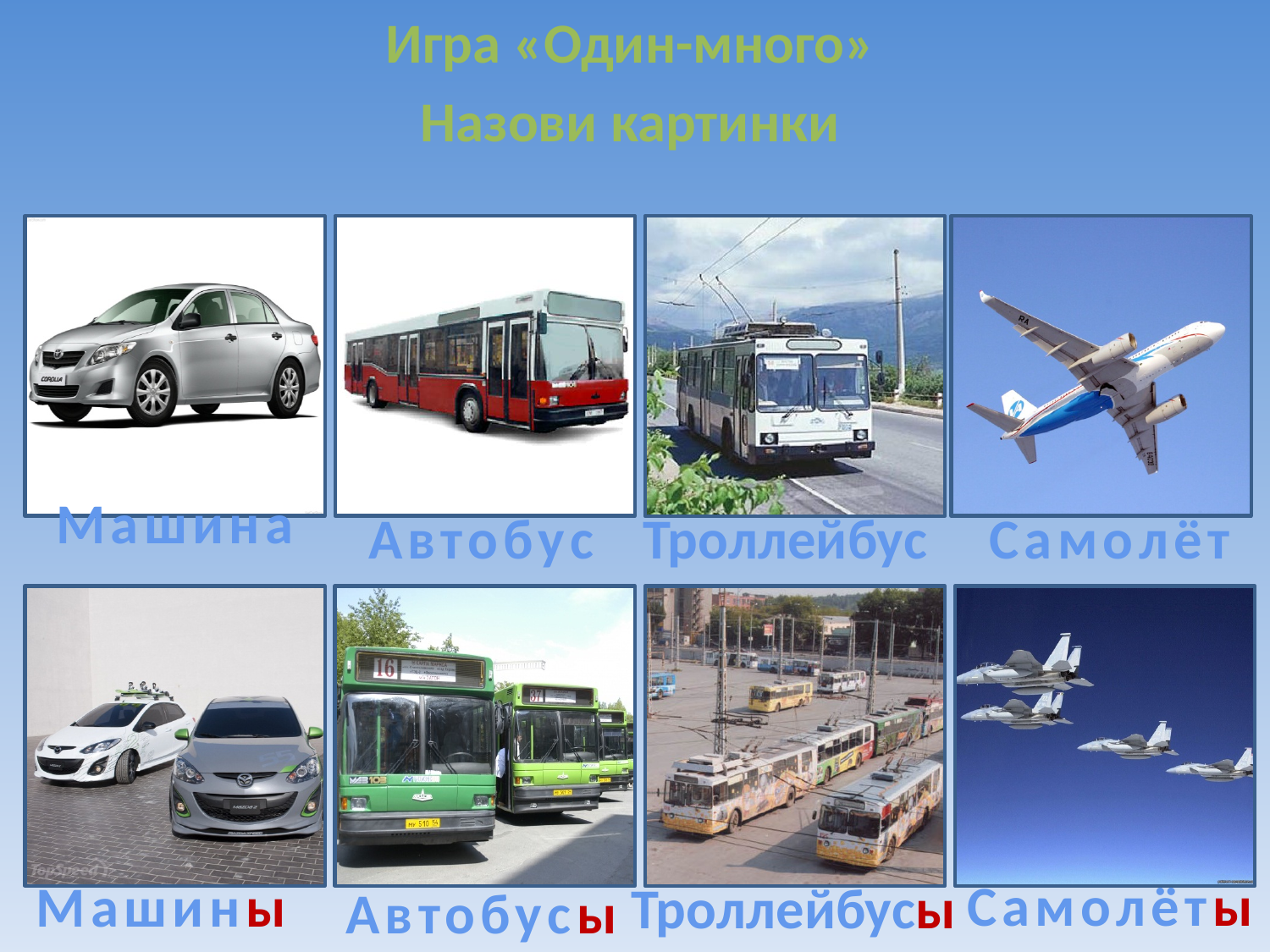

Игра «Один-много»
Назови картинки

Автобус
Троллейбус
Самолёт
Машина

Самолёты
Машины
Троллейбусы
Автобусы